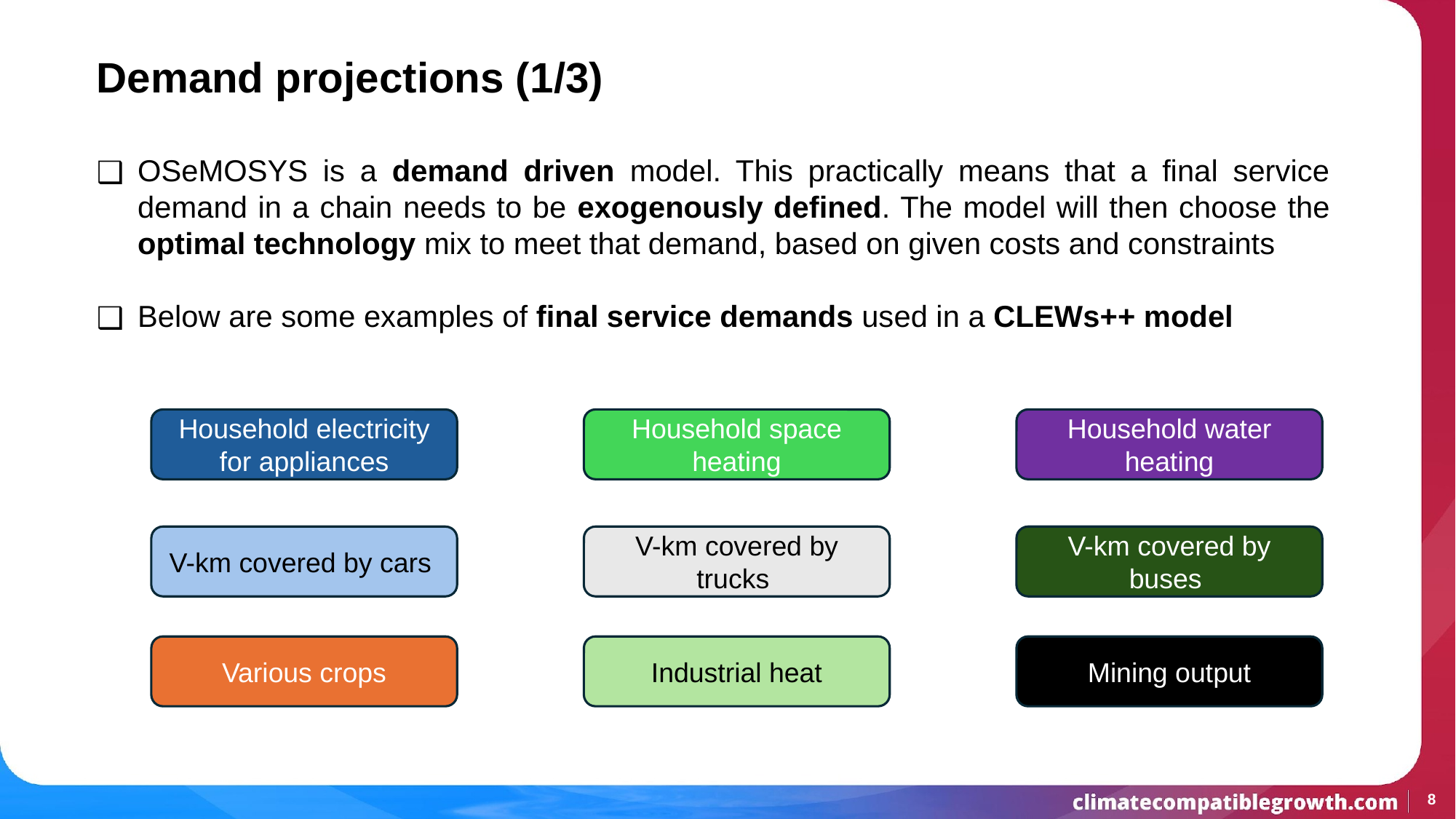

# Demand projections (1/3)
OSeMOSYS is a demand driven model. This practically means that a final service demand in a chain needs to be exogenously defined. The model will then choose the optimal technology mix to meet that demand, based on given costs and constraints

Below are some examples of final service demands used in a CLEWs++ model

Household electricity for appliances
Household space heating
Household water heating
V-km covered by cars
V-km covered by trucks
V-km covered by buses
Various crops
Industrial heat
Mining output
8